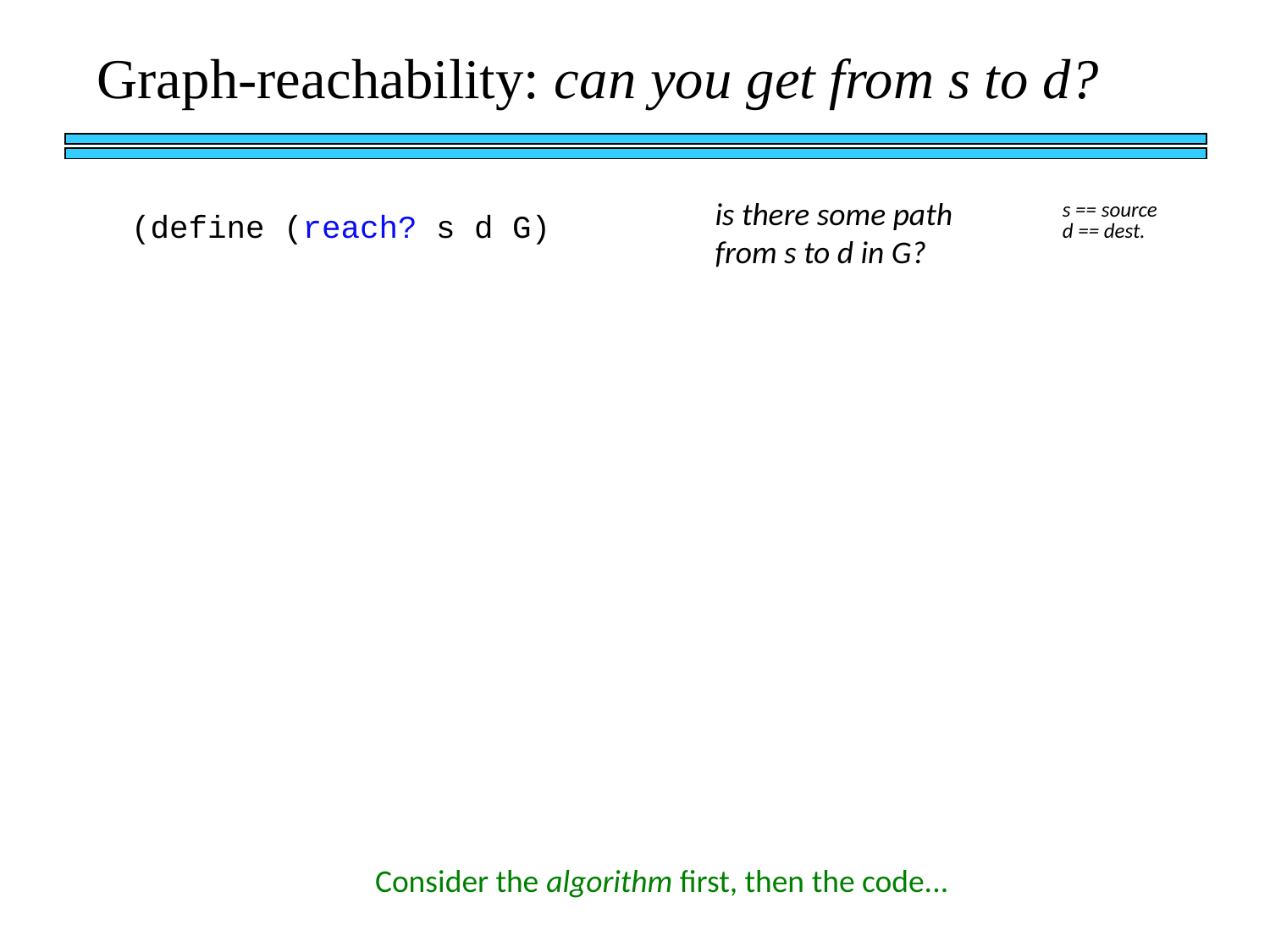

Graph-reachability: can you get from s to d?

is there some path from s to d in G?
s == source
d == dest.
(define (reach? s d G)
Consider the algorithm first, then the code...